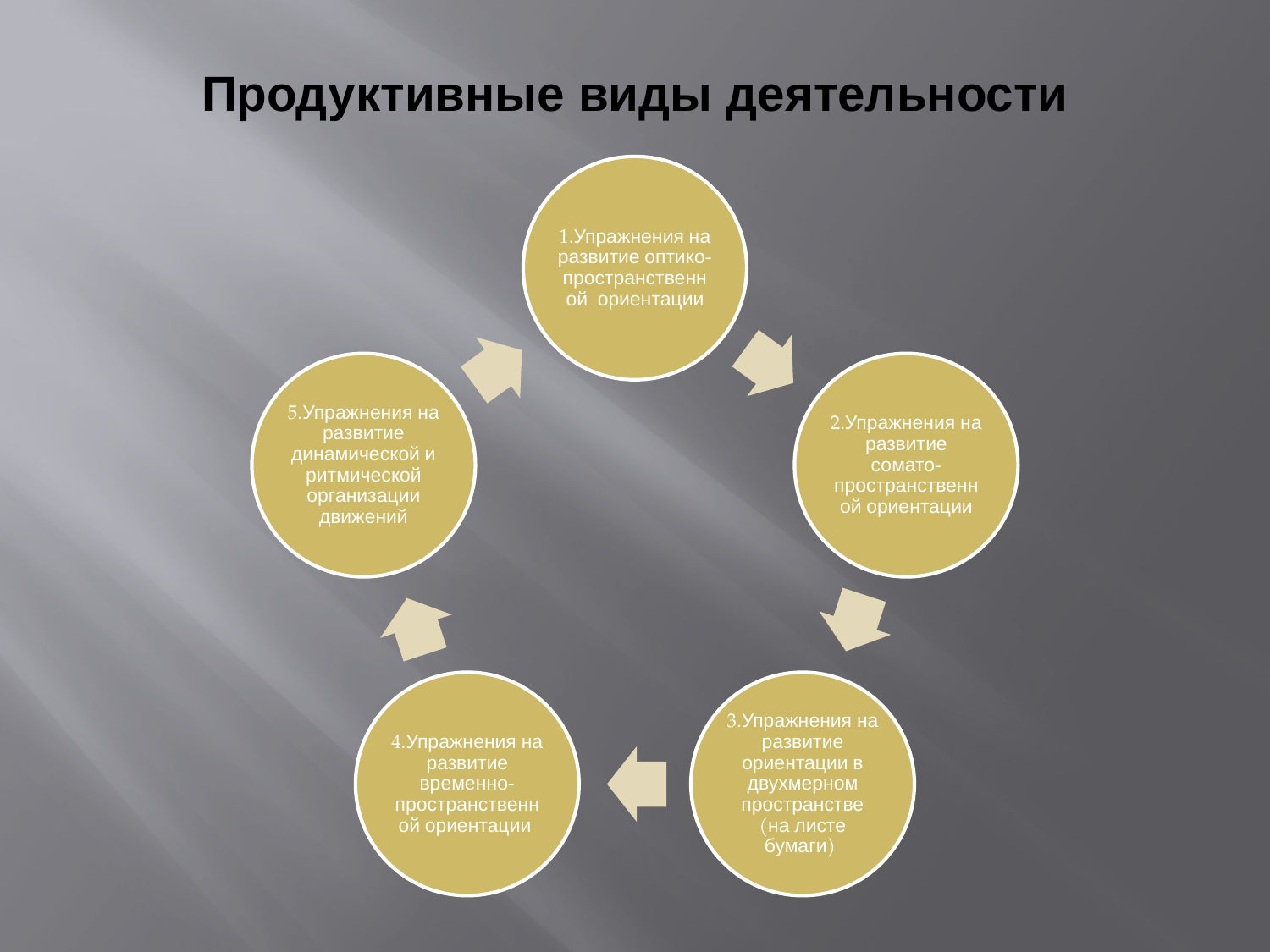

# Продуктивные виды деятельности
1.Упражнения на развитие оптико-пространственной  ориентации

2.Упражнения на развитие сомато-пространственной ориентации

3.Упражнения на развитие ориентации в двухмерном пространстве (на листе бумаги)

4.Упражнения на развитие временно-пространственной ориентации

5.Упражнения на развитие динамической и ритмической организации движений